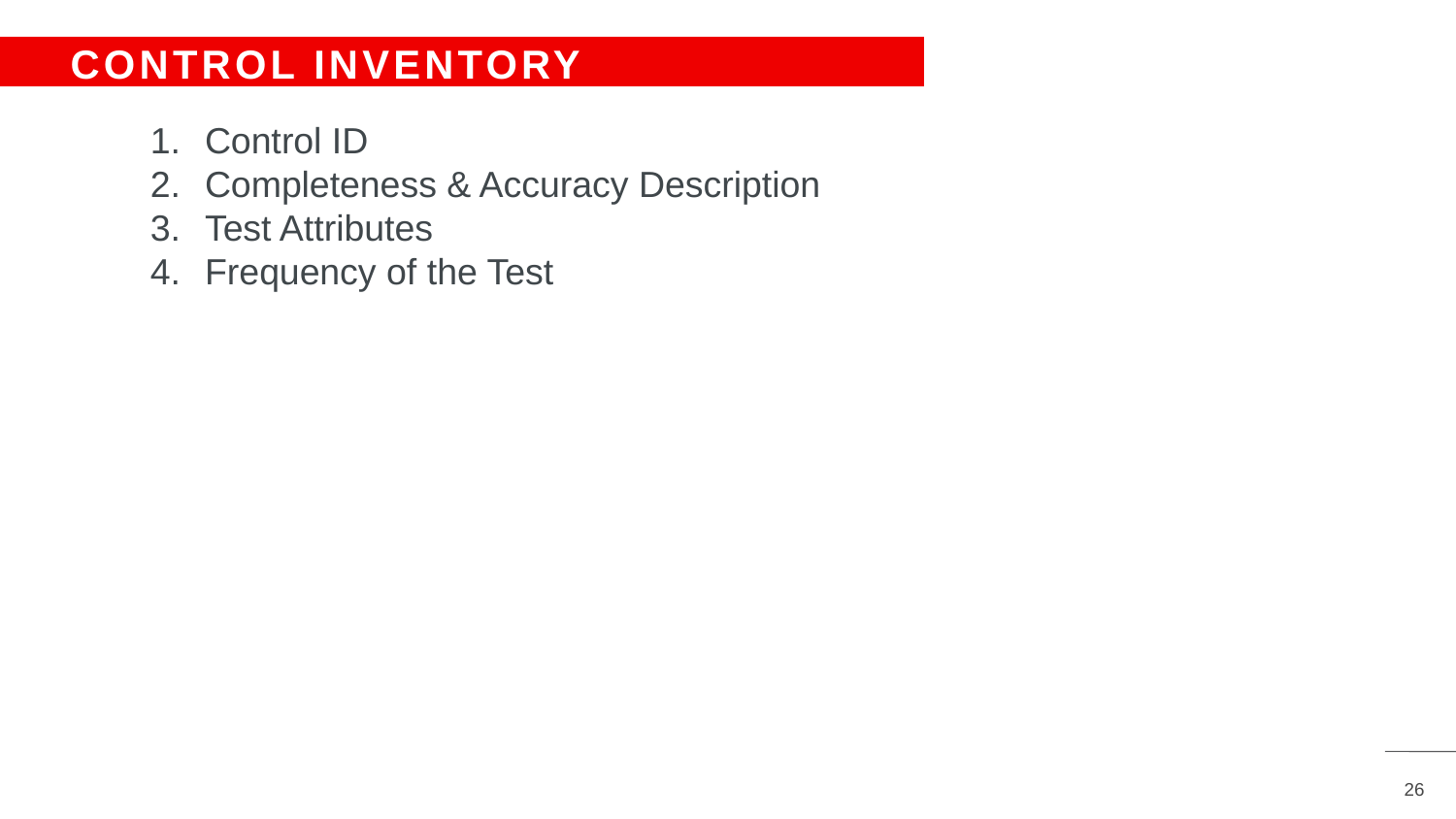

# CONTROL INVENTORY START SAVING TODAY

Control ID
Completeness & Accuracy Description
Test Attributes
Frequency of the Test

USER TO
ADJUST LINE LENGTH
26